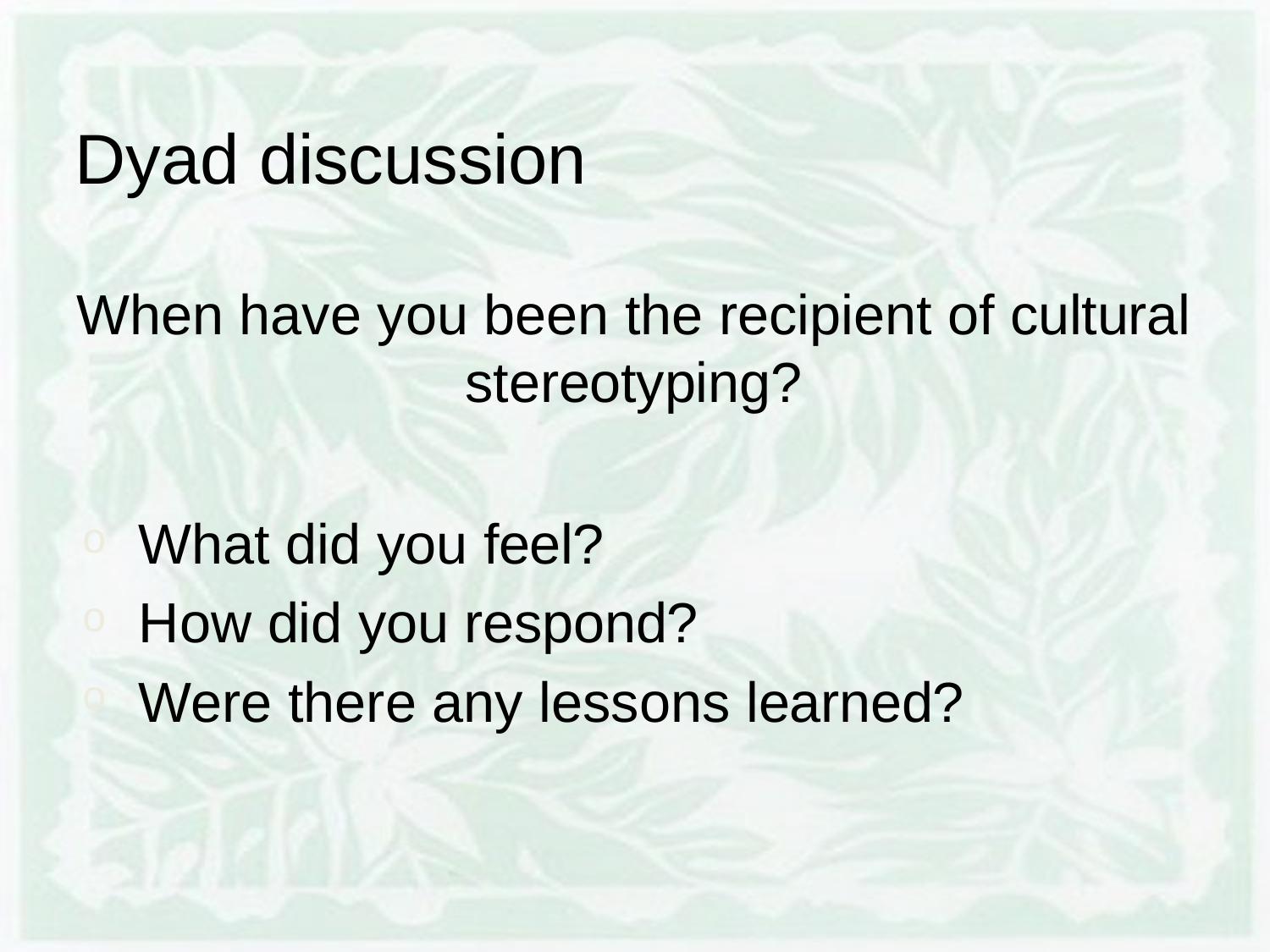

# Dyad discussion
When have you been the recipient of cultural stereotyping?

What did you feel?
How did you respond?
Were there any lessons learned?